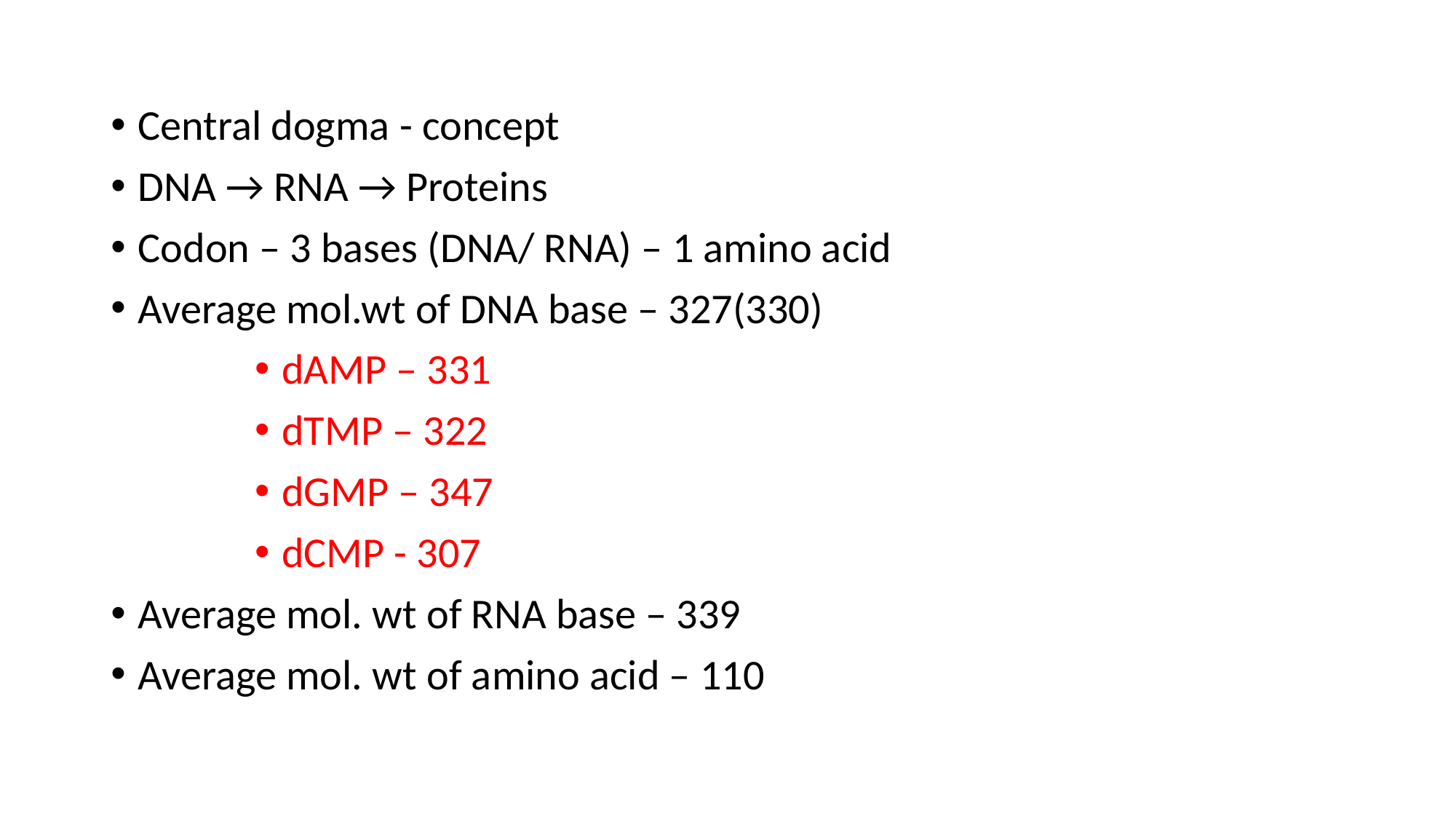

#
Central dogma - concept
DNA → RNA → Proteins
Codon – 3 bases (DNA/ RNA) – 1 amino acid
Average mol.wt of DNA base – 327(330)
dAMP – 331
dTMP – 322
dGMP – 347
dCMP - 307
Average mol. wt of RNA base – 339
Average mol. wt of amino acid – 110